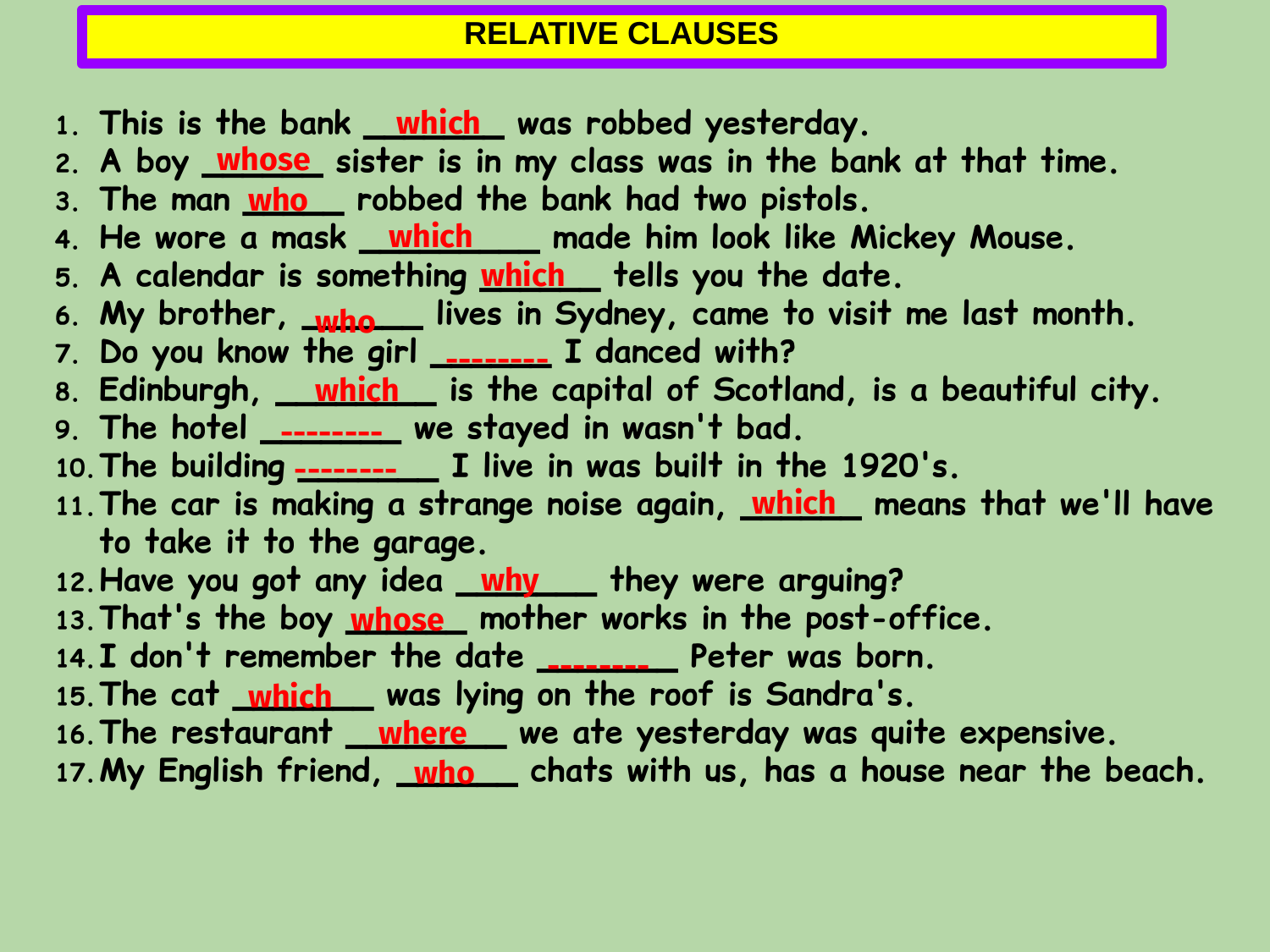

# RELATIVE CLAUSES
This is the bank _______ was robbed yesterday.
A boy ______ sister is in my class was in the bank at that time.
The man _____ robbed the bank had two pistols.
He wore a mask _________ made him look like Mickey Mouse.
A calendar is something ______ tells you the date.
My brother, ______ lives in Sydney, came to visit me last month.
Do you know the girl ______ I danced with?
Edinburgh, ________ is the capital of Scotland, is a beautiful city.
The hotel _______ we stayed in wasn't bad.
The building _______ I live in was built in the 1920's.
The car is making a strange noise again, ______ means that we'll have to take it to the garage.
Have you got any idea _______ they were arguing?
That's the boy ______ mother works in the post-office.
I don't remember the date _______ Peter was born.
The cat _______ was lying on the roof is Sandra's.
The restaurant ________ we ate yesterday was quite expensive.
My English friend, ______ chats with us, has a house near the beach.
which
whose
who
which
which
who
--------
which
--------
--------
which
why
whose
--------
which
where
who